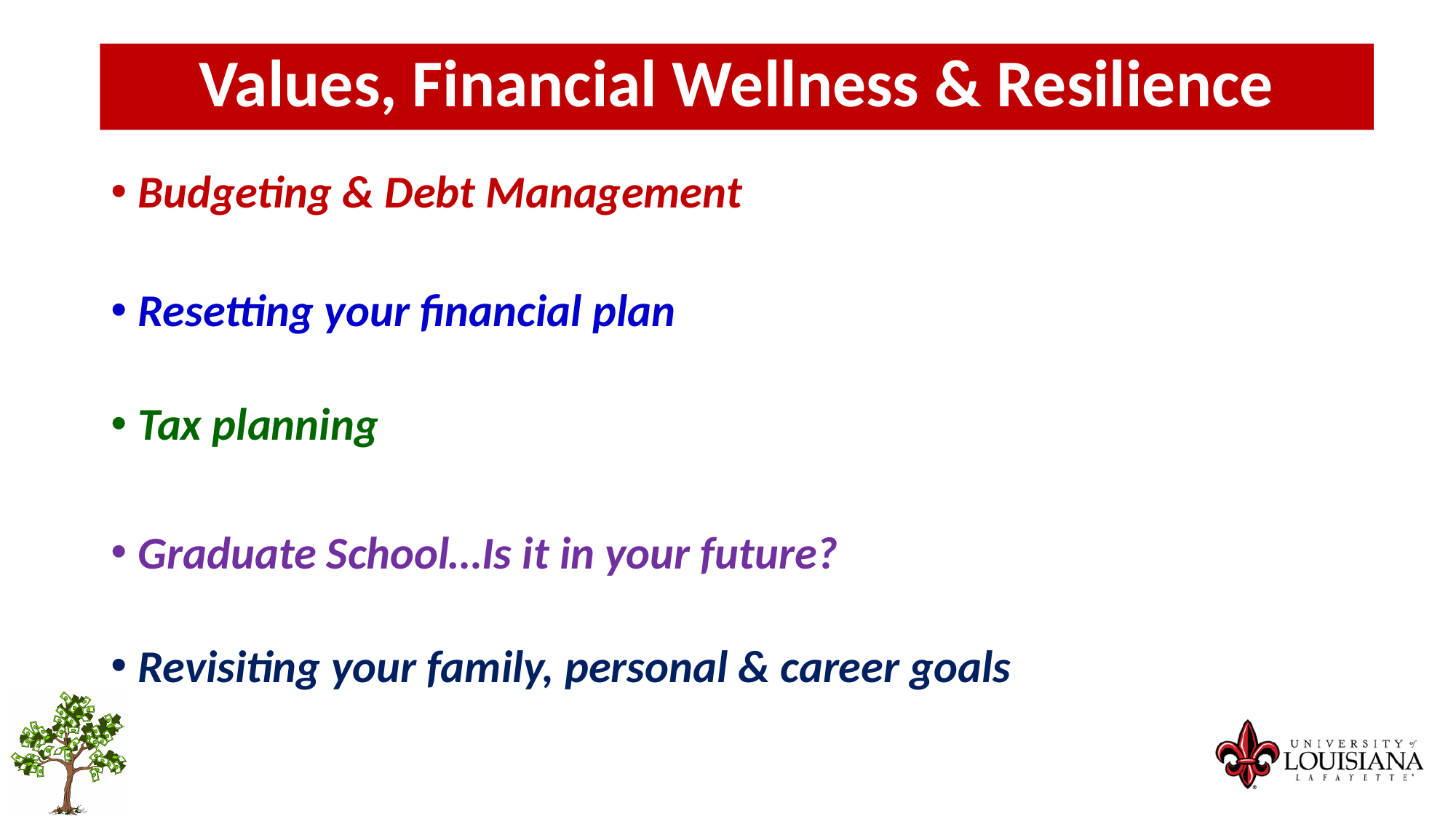

Values, Financial Wellness & Resilience
Budgeting & Debt Management
Resetting your financial plan
Tax planning

Graduate School…Is it in your future?
Revisiting your family, personal & career goals